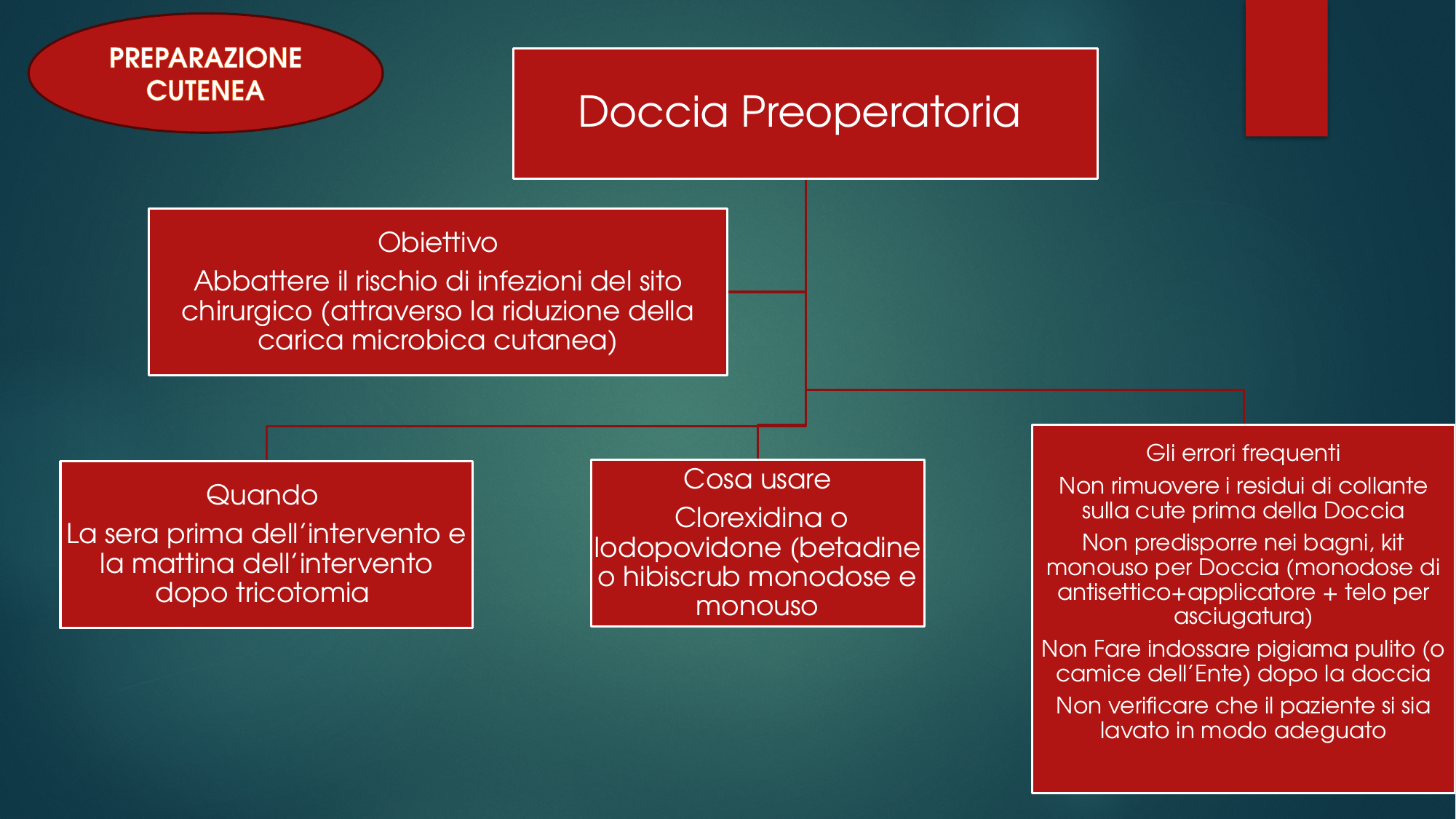

PREPARAZIONE CUTENEA
Doccia Preoperatoria
Quando
La sera prima dell’intervento e la mattina dell’intervento dopo tricotomia
Cosa usare
 Clorexidina o Iodopovidone (betadine o hibiscrub monodose e monouso
Gli errori frequenti
Non rimuovere i residui di collante sulla cute prima della Doccia
Non predisporre nei bagni, kit monouso per Doccia (monodose di antisettico+applicatore + telo per asciugatura)
Non Fare indossare pigiama pulito (o camice dell’Ente) dopo la doccia
Non verificare che il paziente si sia lavato in modo adeguato

Obiettivo
Abbattere il rischio di infezioni del sito chirurgico (attraverso la riduzione della carica microbica cutanea)